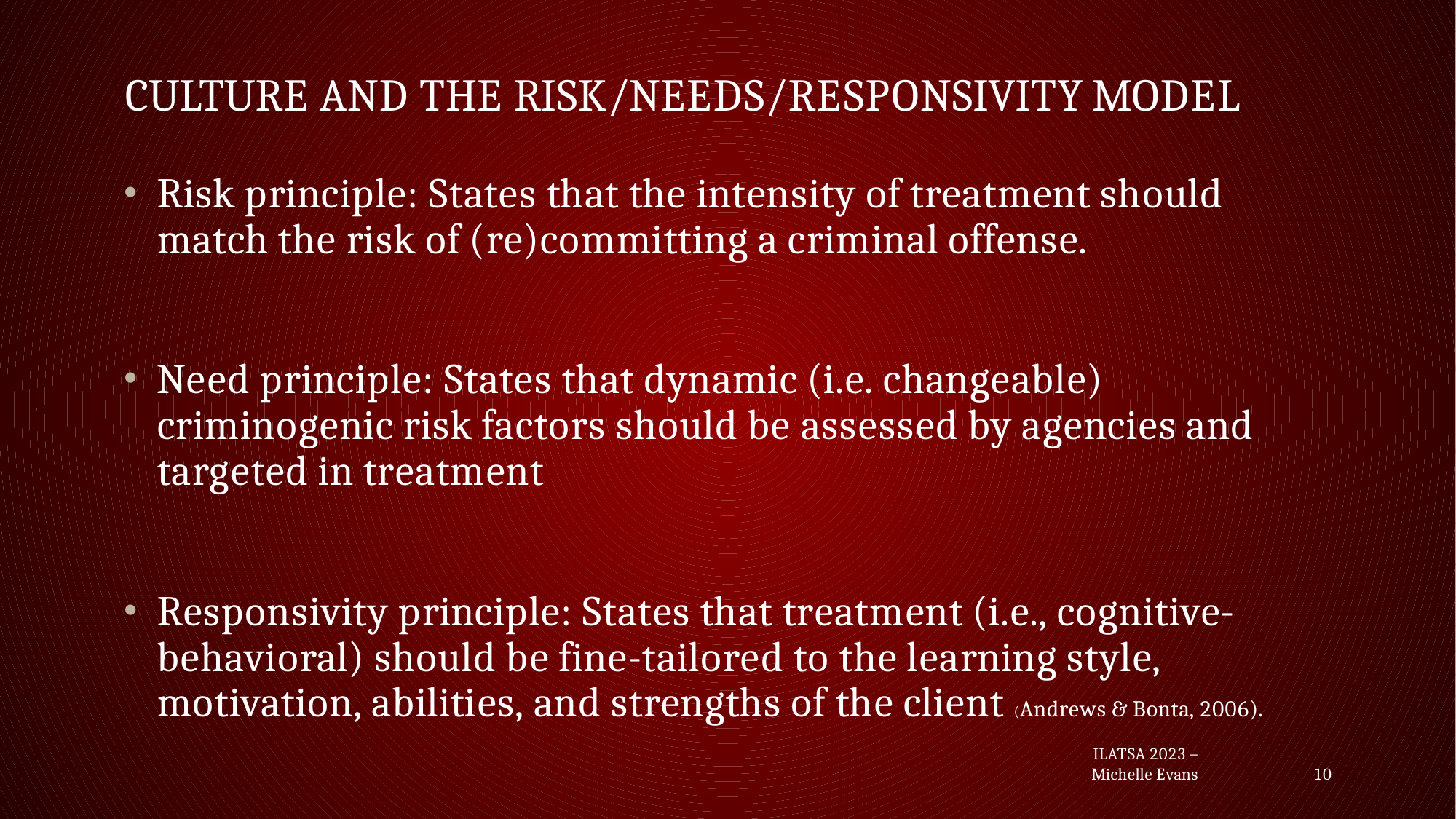

# Culture and the Risk/Needs/Responsivity model
Risk principle: States that the intensity of treatment should match the risk of (re)committing a criminal offense.

Need principle: States that dynamic (i.e. changeable) criminogenic risk factors should be assessed by agencies and targeted in treatment

Responsivity principle: States that treatment (i.e., cognitive-behavioral) should be fine-tailored to the learning style, motivation, abilities, and strengths of the client (Andrews & Bonta, 2006).
ILATSA 2023 – Michelle Evans

10